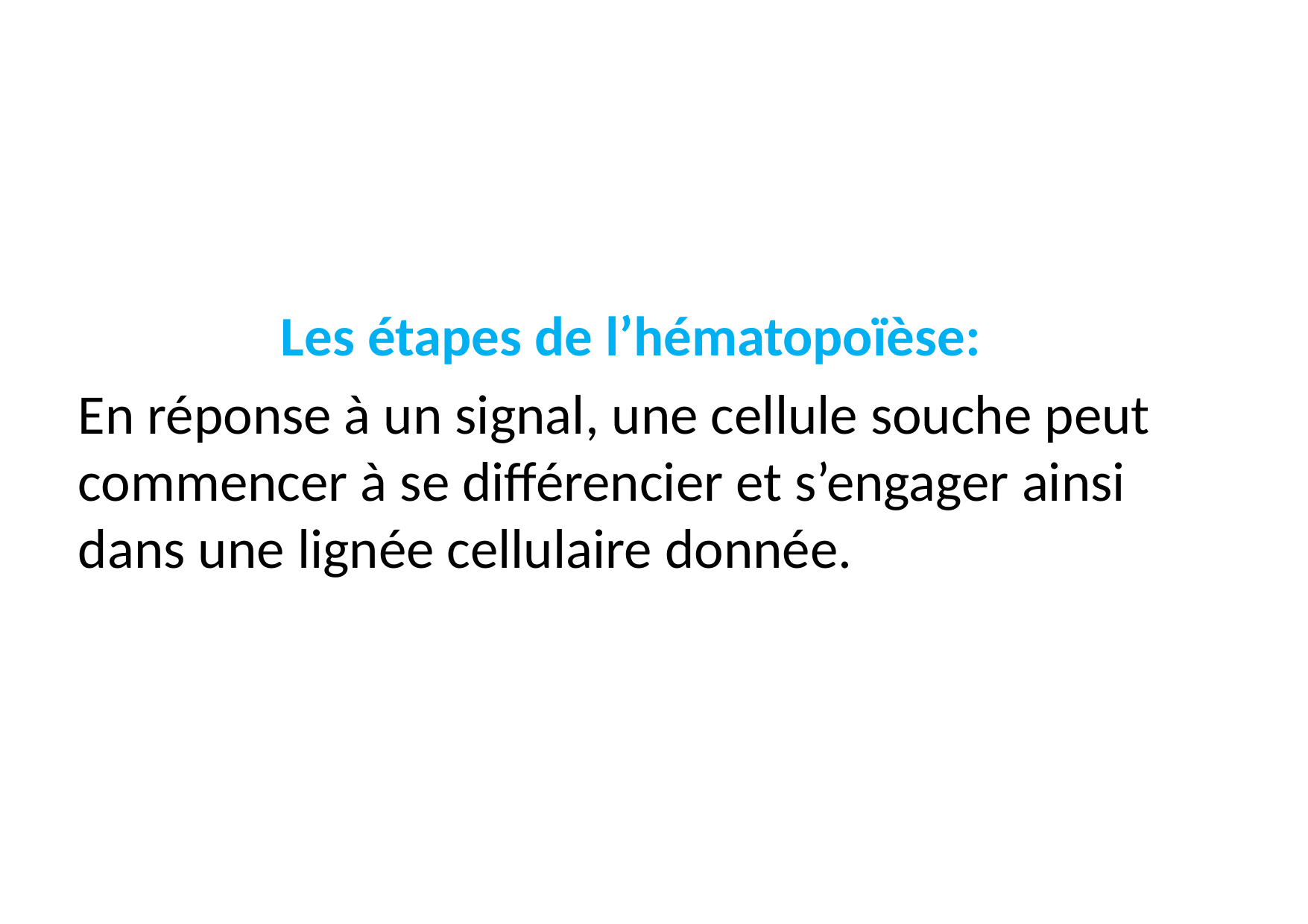

#

                Les étapes de l’hématopoïèse:
En réponse à un signal, une cellule souche peut commencer à se différencier et s’engager ainsi dans une lignée cellulaire donnée.